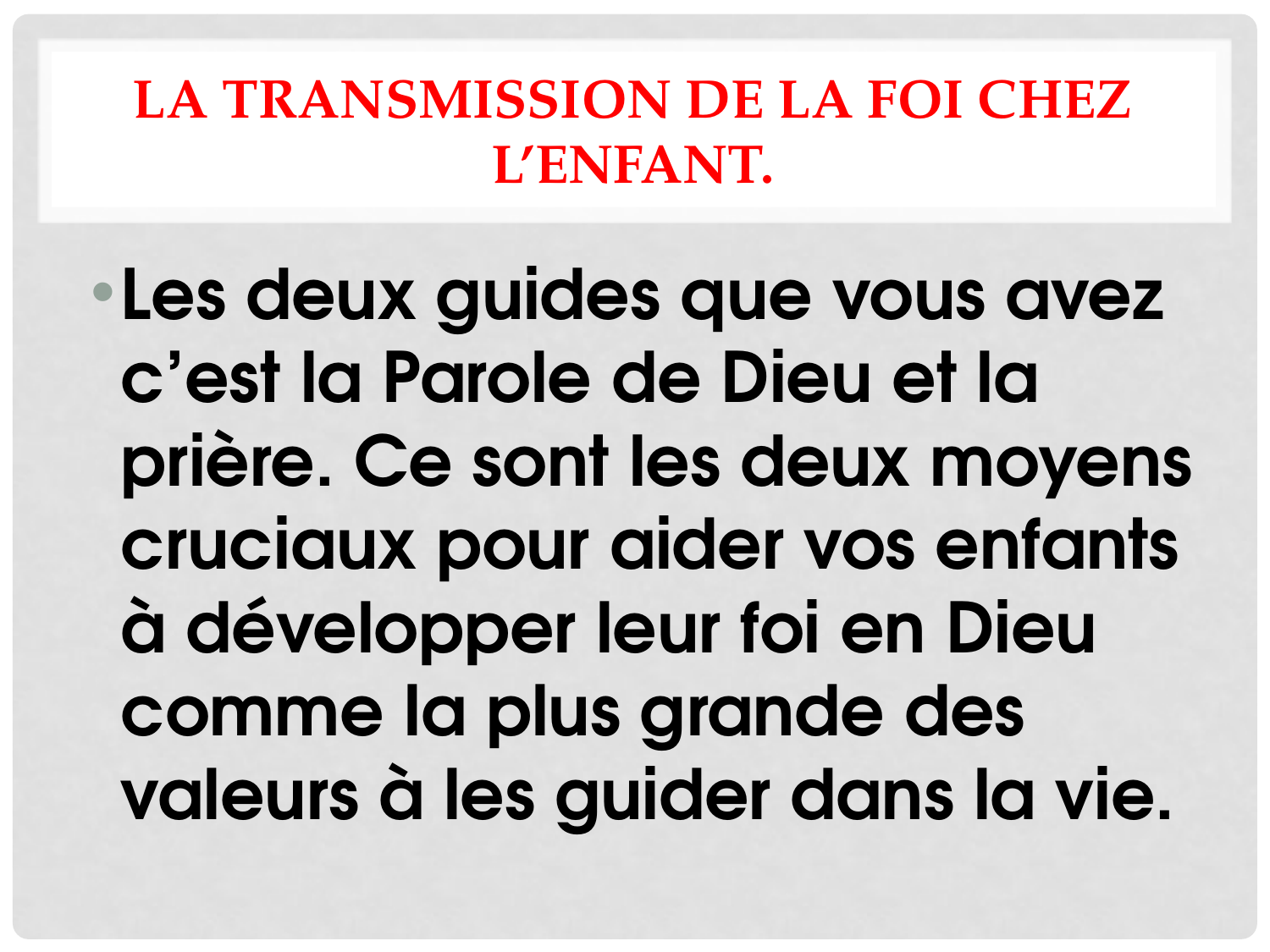

# La transmission de la foi chez l’enfant.
Les deux guides que vous avez c’est la Parole de Dieu et la prière. Ce sont les deux moyens cruciaux pour aider vos enfants à développer leur foi en Dieu comme la plus grande des valeurs à les guider dans la vie.